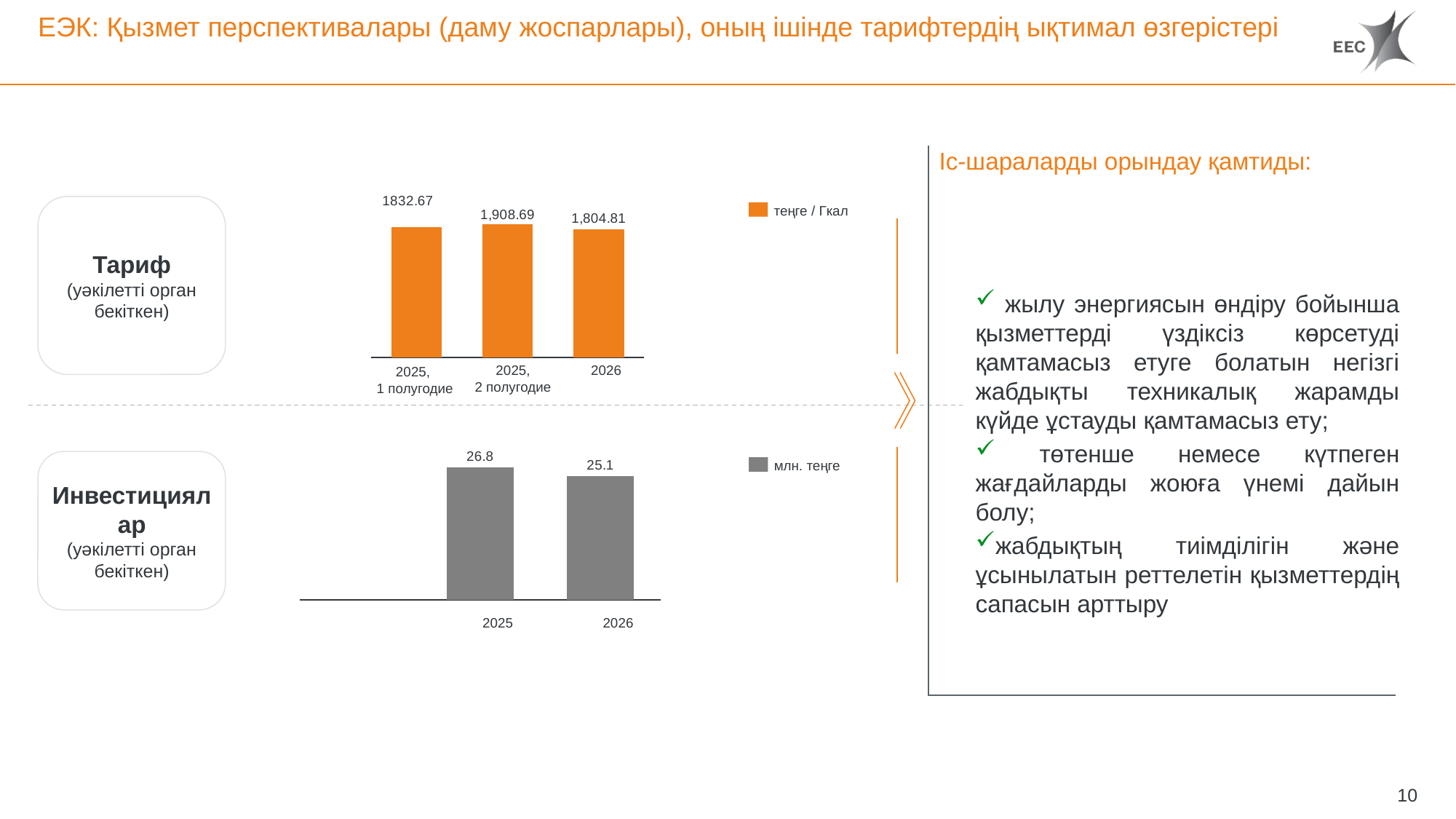

# ЕЭК: Қызмет перспективалары (даму жоспарлары), оның ішінде тарифтердің ықтимал өзгерістері
Іс-шараларды орындау қамтиды:

### Chart:
   1832.67

| Category | 1 832,67 |
|---|---|
Тариф
(уәкілетті орган бекіткен)
теңге / Гкал

 жылу энергиясын өндіру бойынша қызметтерді үздіксіз көрсетуді қамтамасыз етуге болатын негізгі жабдықты техникалық жарамды күйде ұстауды қамтамасыз ету;
 төтенше немесе күтпеген жағдайларды жоюға үнемі дайын болу;
жабдықтың тиімділігін және ұсынылатын реттелетін қызметтердің сапасын арттыру
2025,
1 полугодие

2025,
2 полугодие
2026

### Chart

| Category |  |
|---|---|
Инвестициялар
(уәкілетті орган бекіткен)
млн. теңге

2025
2026